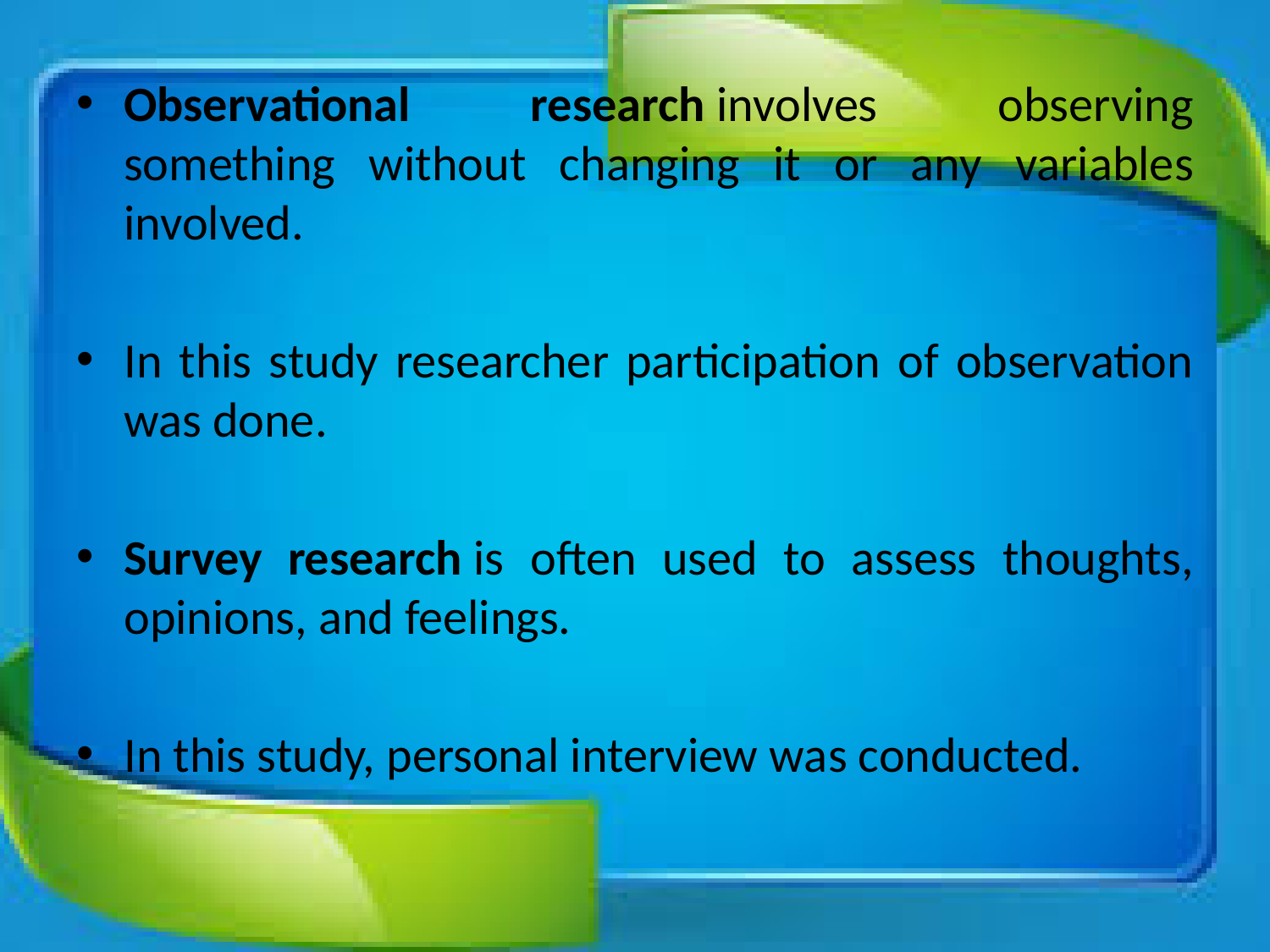

Observational research involves observing something without changing it or any variables involved.

In this study researcher participation of observation was done.

Survey research is often used to assess thoughts, opinions, and feelings.

In this study, personal interview was conducted.